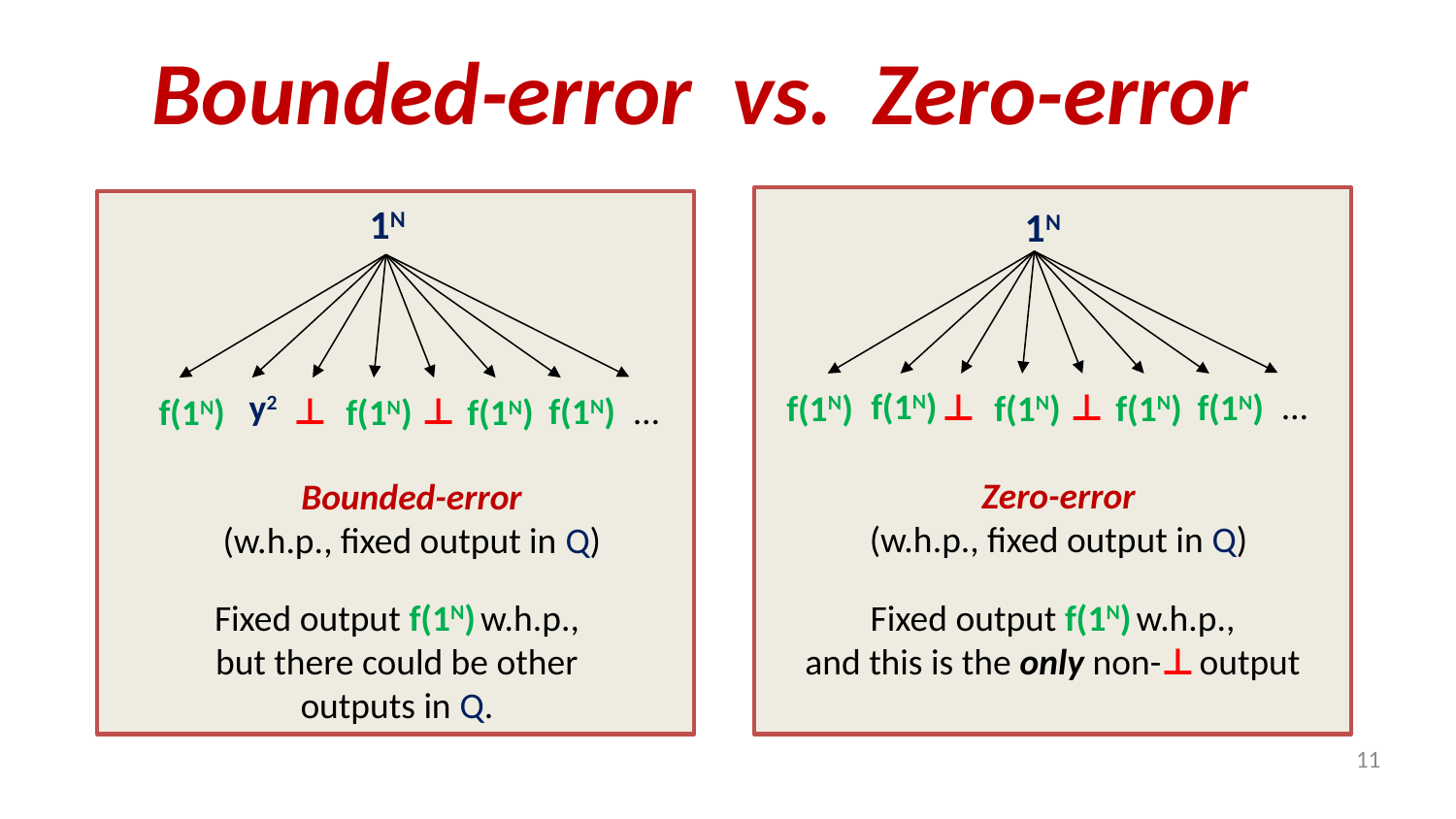

# Bounded-error  vs.  Zero-error

  1N
  1N
f(1N)
…
y2
⊥
f(1N)
⊥
f(1N)
f(1N)
f(1N)
…
⊥
f(1N)
⊥
f(1N)
f(1N)
f(1N)
Zero-error
(w.h.p., fixed output in Q)
Bounded-error
(w.h.p., fixed output in Q)
Fixed output f(1N) w.h.p.,
but there could be other
outputs in Q.
Fixed output f(1N) w.h.p.,
and this is the only non-⊥ output
11